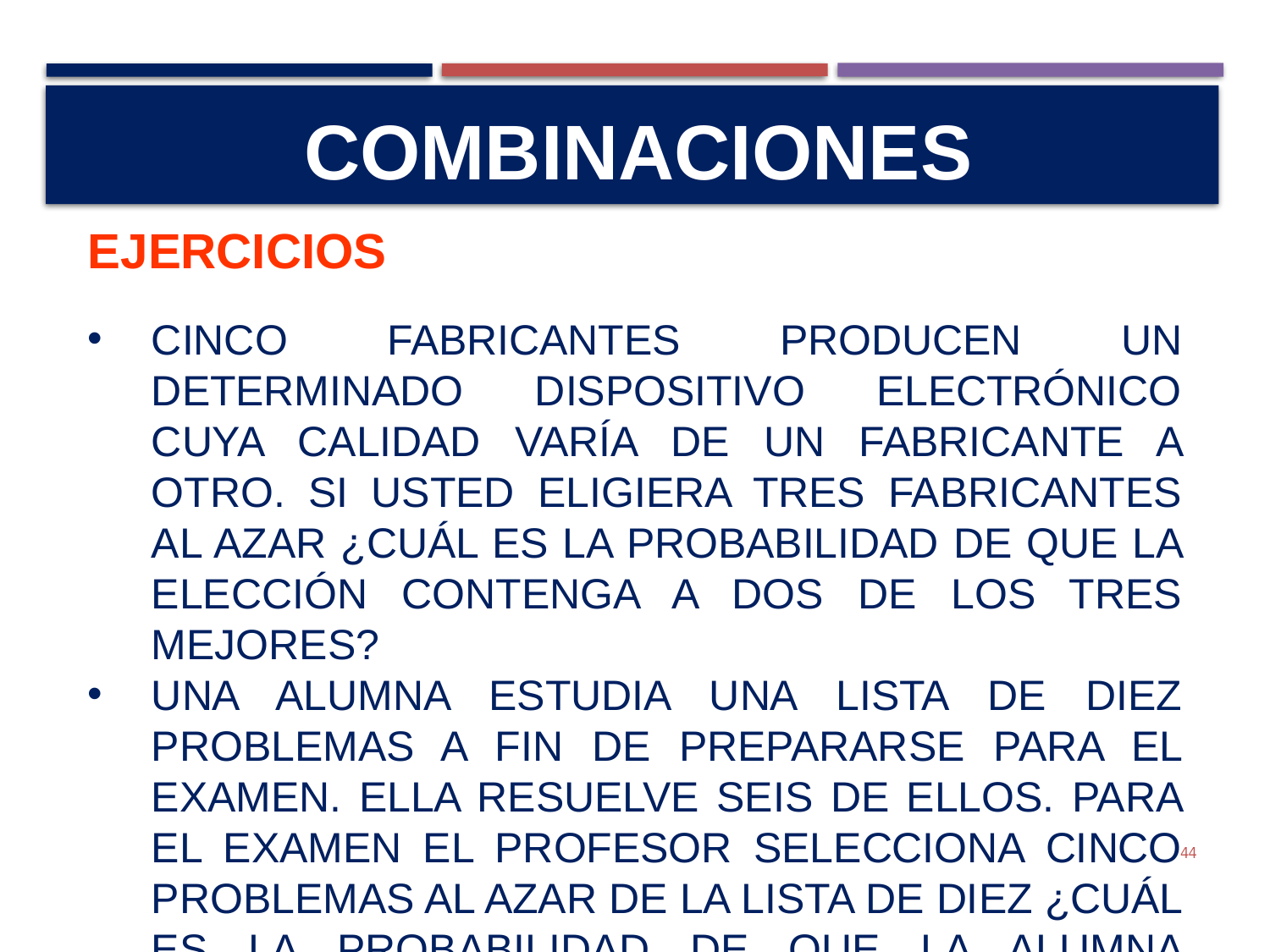

# Combinaciones
Ejercicios

Cinco fabricantes producen un determinado dispositivo electrónico cuya calidad varía de un fabricante a otro. Si usted eligiera tres fabricantes al azar ¿Cuál es la probabilidad de que la elección contenga a dos de los tres mejores?
Una alumna estudia una lista de diez problemas a fin de prepararse para el examen. Ella resuelve seis de ellos. Para el examen el profesor selecciona cinco problemas al azar de la lista de diez ¿Cuál es la probabilidad de que la alumna resuelva los cinco problemas en el examen?
44